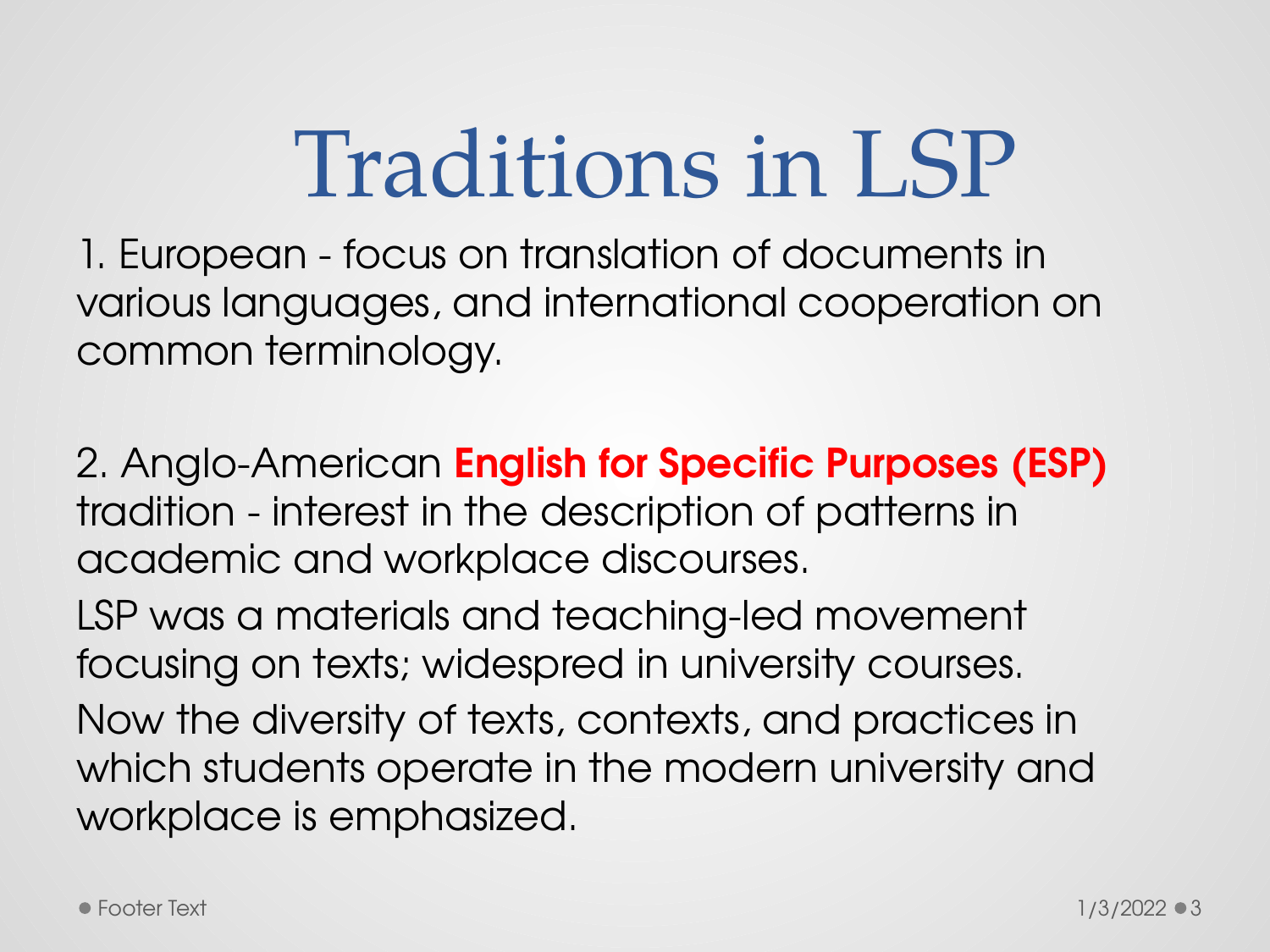

# Traditions in LSP
1. European - focus on translation of documents in various languages, and international cooperation on common terminology.

2. Anglo-American English for Speciﬁc Purposes (ESP) tradition - interest in the description of patterns in academic and workplace discourses.
LSP was a materials and teaching-led movement focusing on texts; widespred in university courses.
Now the diversity of texts, contexts, and practices in which students operate in the modern university and workplace is emphasized.

Footer Text
1/3/2022
3